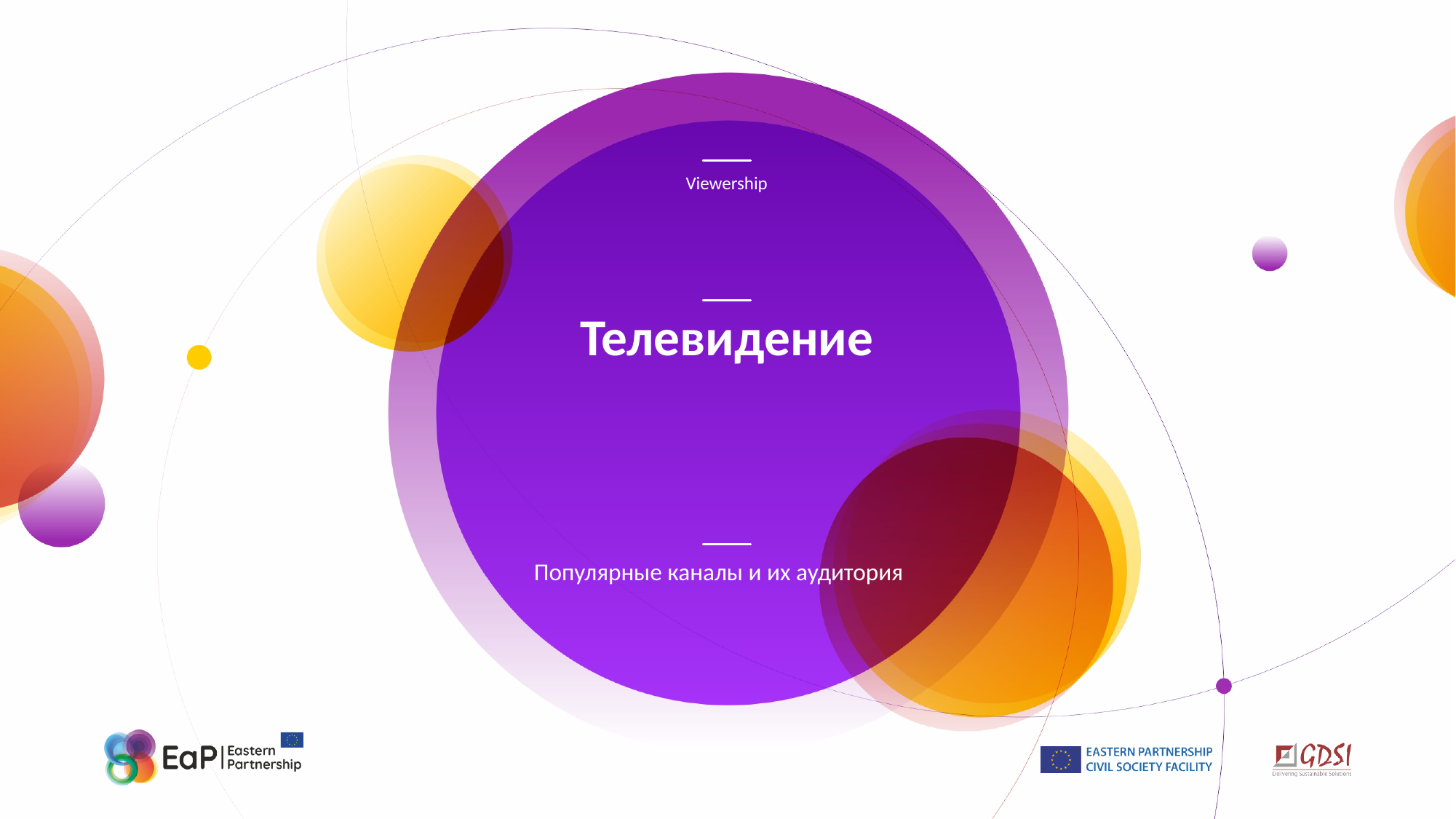

Viewership
# Телевидение
Популярные каналы и их аудитория